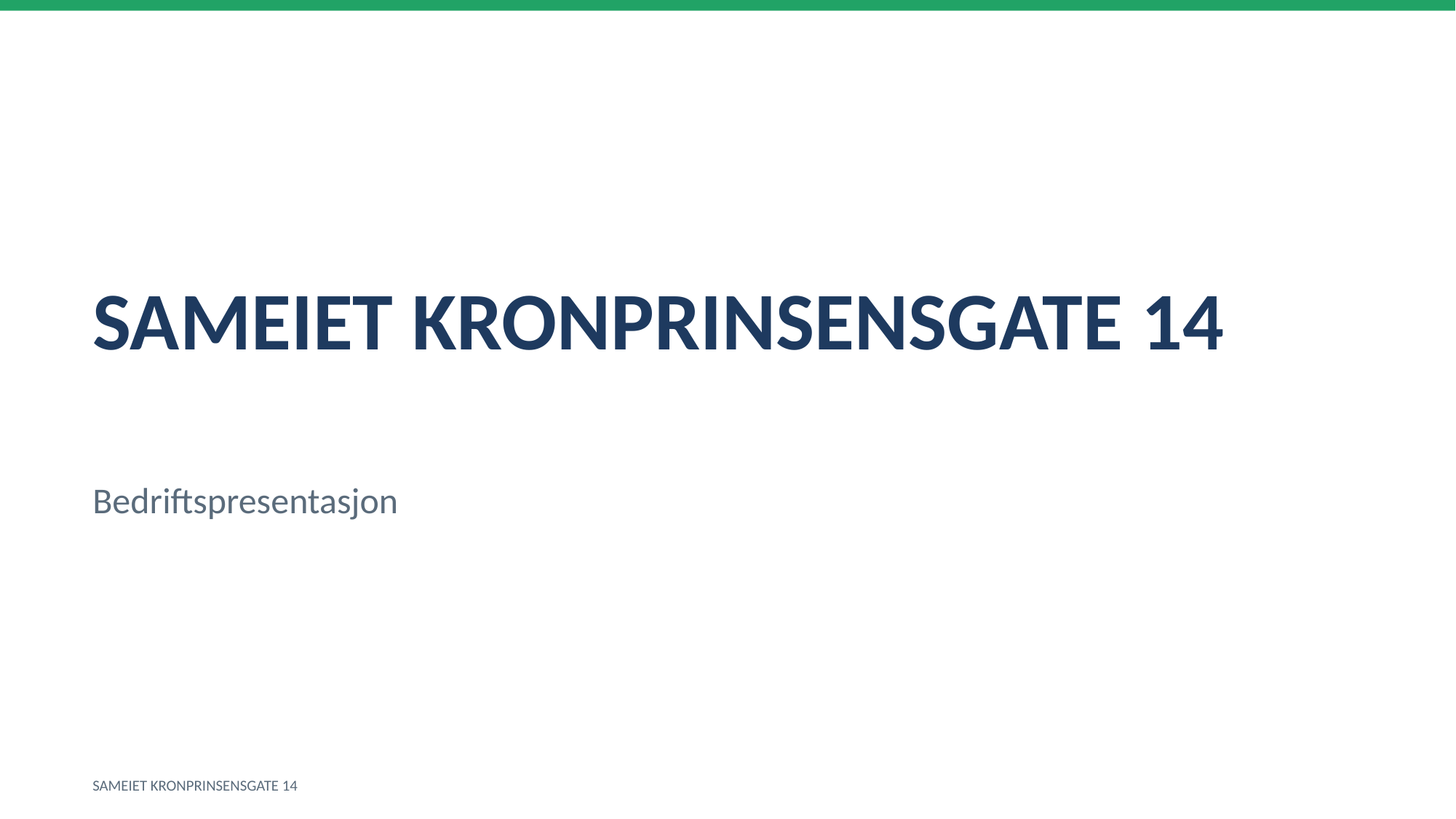

SAMEIET KRONPRINSENSGATE 14
Bedriftspresentasjon
SAMEIET KRONPRINSENSGATE 14